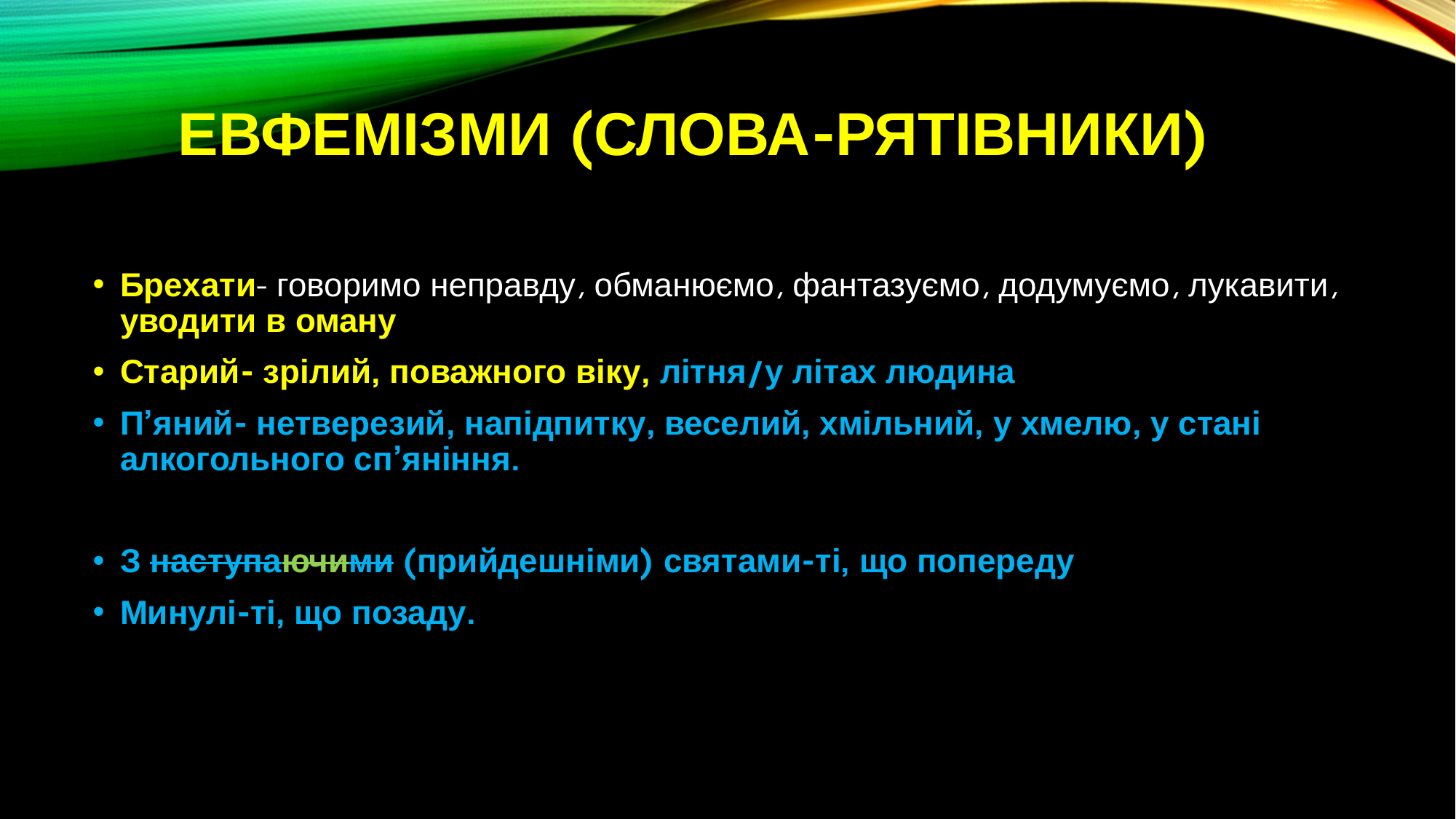

# Евфемізми (слова-рятівники)
Брехати- говоримо неправду, обманюємо, фантазуємо, додумуємо, лукавити, уводити в оману
Старий- зрілий, поважного віку, літня/у літах людина
П’яний- нетверезий, напідпитку, веселий, хмільний, у хмелю, у стані алкогольного сп’яніння.

З наступаючими (прийдешніми) святами-ті, що попереду
Минулі-ті, що позаду.